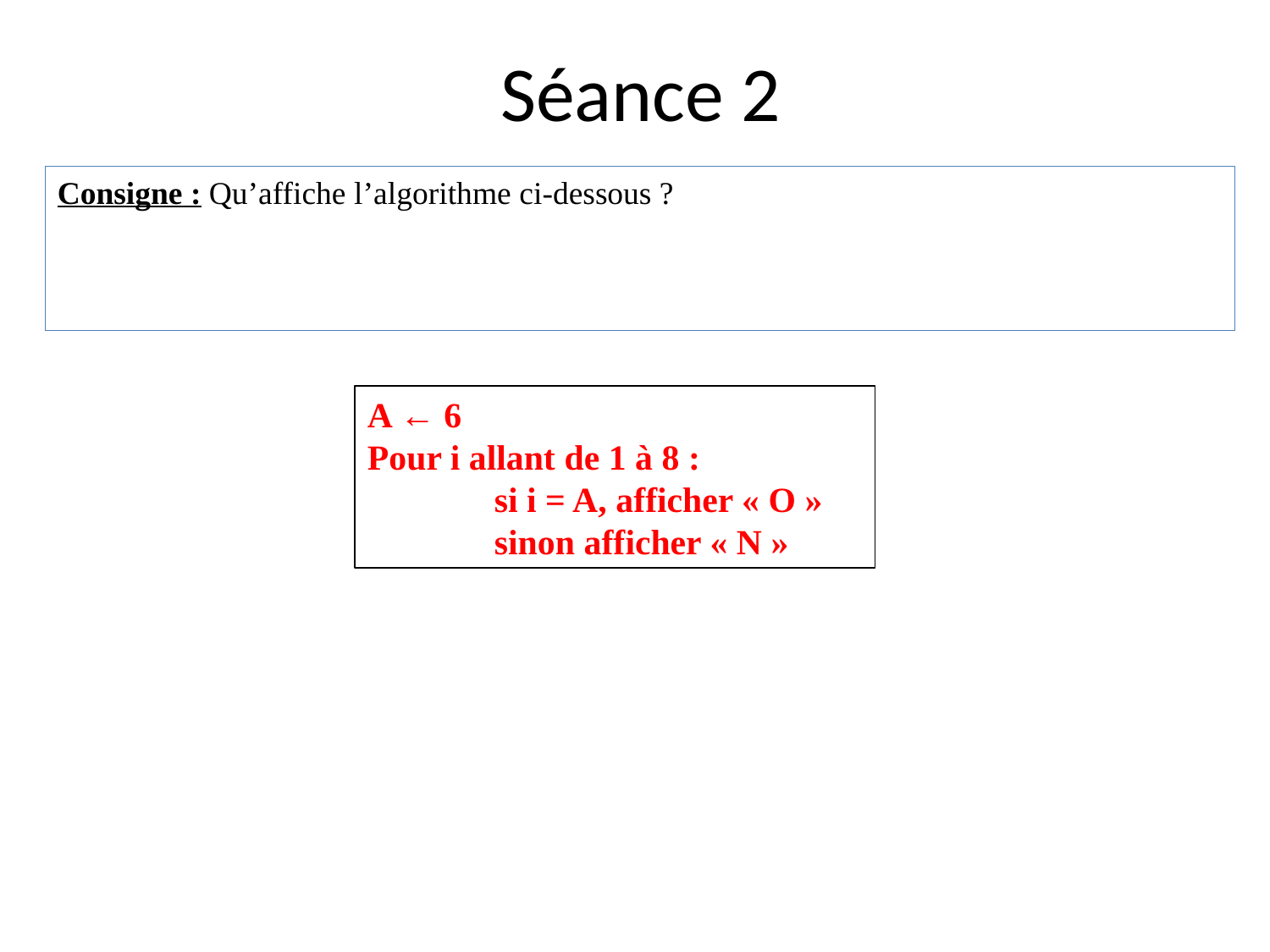

# Séance 2
Consigne : Qu’affiche l’algorithme ci-dessous ?

A ← 6
Pour i allant de 1 à 8 :
	si i = A, afficher « O »
	sinon afficher « N »